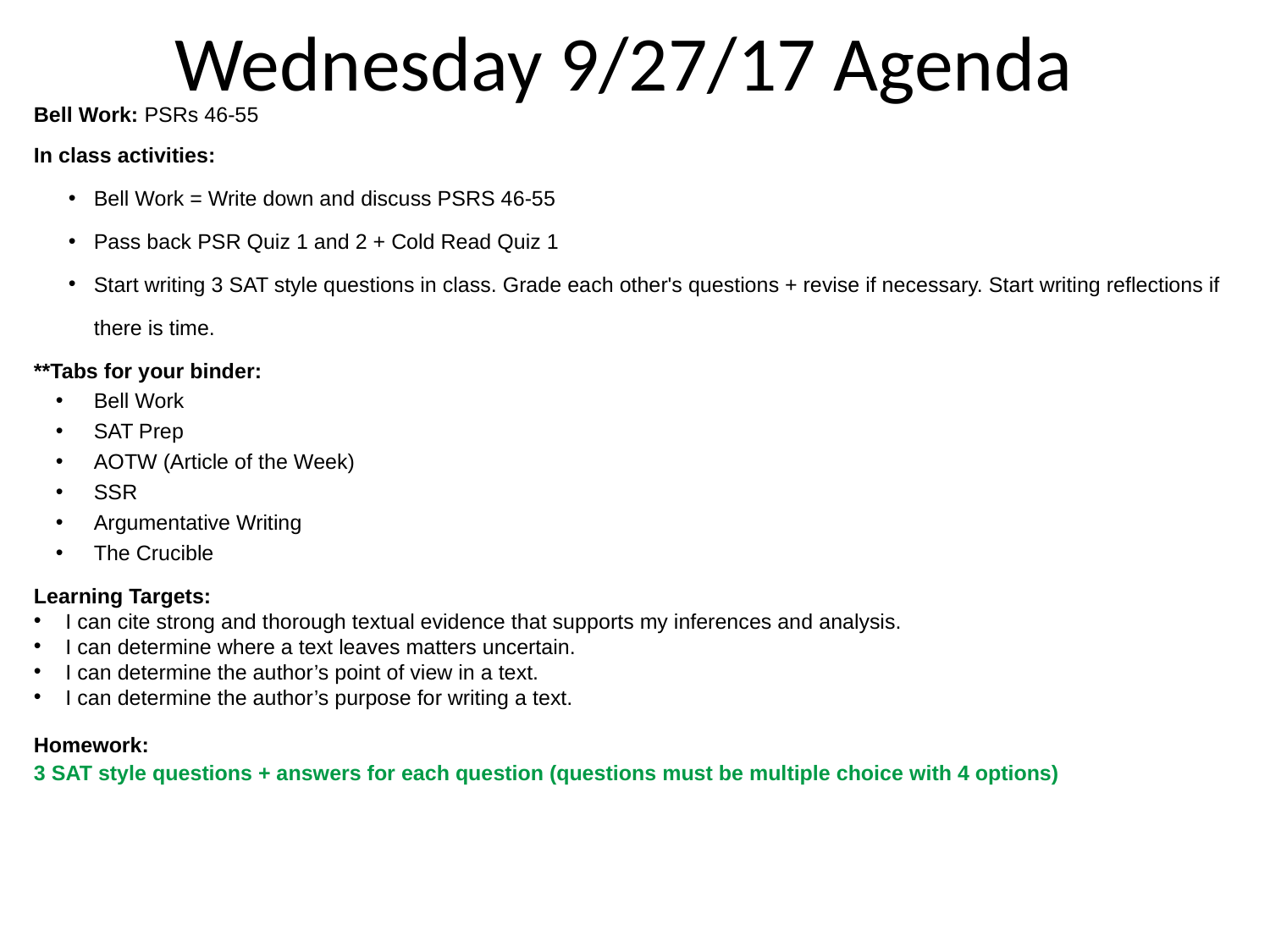

Wednesday 9/27/17 Agenda
Bell Work: PSRs 46-55

In class activities:
Bell Work = Write down and discuss PSRS 46-55
Pass back PSR Quiz 1 and 2 + Cold Read Quiz 1
Start writing 3 SAT style questions in class. Grade each other's questions + revise if necessary. Start writing reflections if there is time.
**Tabs for your binder:
Bell Work
SAT Prep
AOTW (Article of the Week)
SSR
Argumentative Writing
The Crucible
Learning Targets:
I can cite strong and thorough textual evidence that supports my inferences and analysis.
I can determine where a text leaves matters uncertain.
I can determine the author’s point of view in a text.
I can determine the author’s purpose for writing a text.

Homework:
3 SAT style questions + answers for each question (questions must be multiple choice with 4 options)